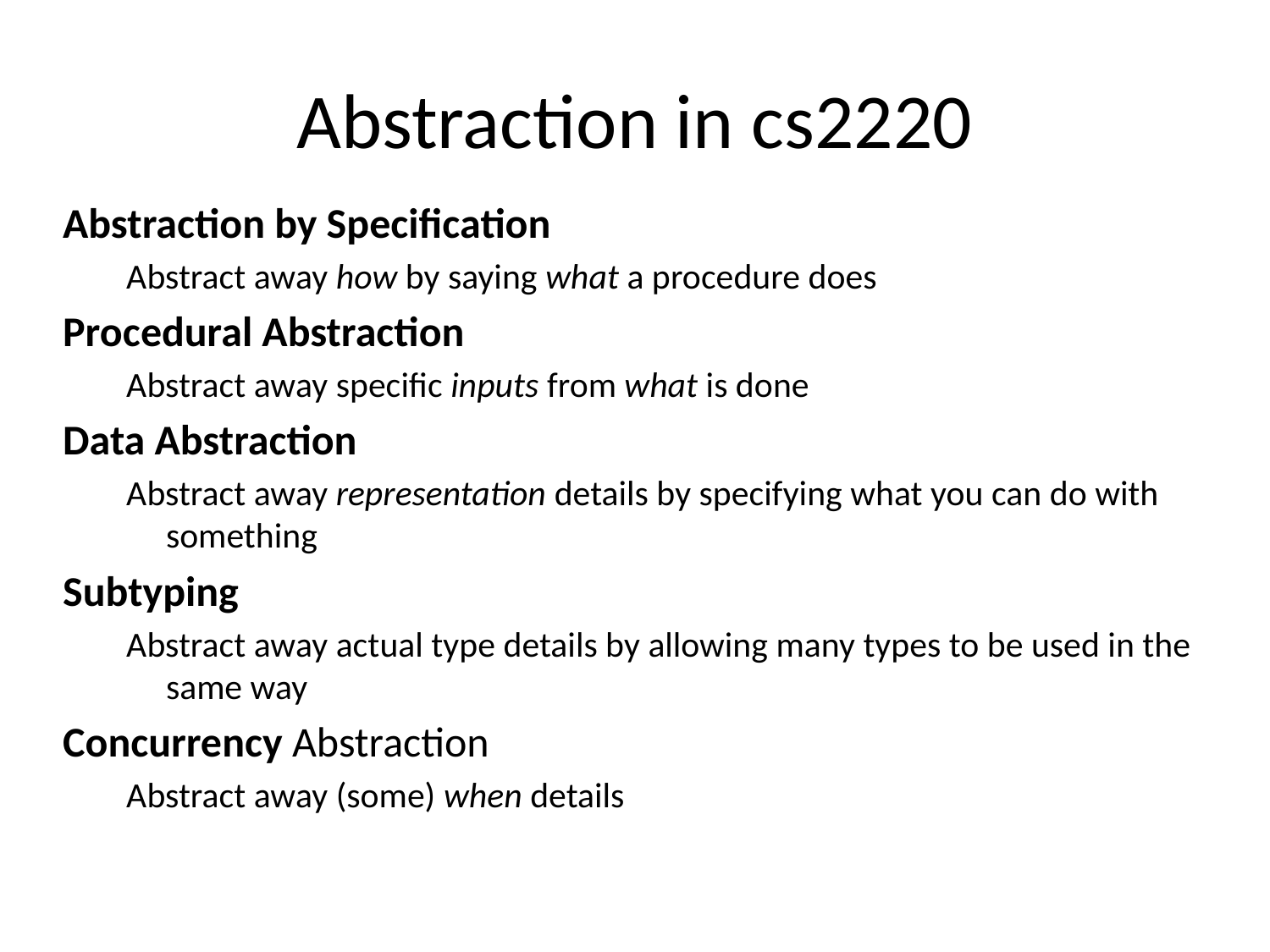

# Abstraction in cs2220
Abstraction by Specification
Abstract away how by saying what a procedure does
Procedural Abstraction
Abstract away specific inputs from what is done
Data Abstraction
Abstract away representation details by specifying what you can do with something
Subtyping
Abstract away actual type details by allowing many types to be used in the same way
Concurrency Abstraction
Abstract away (some) when details